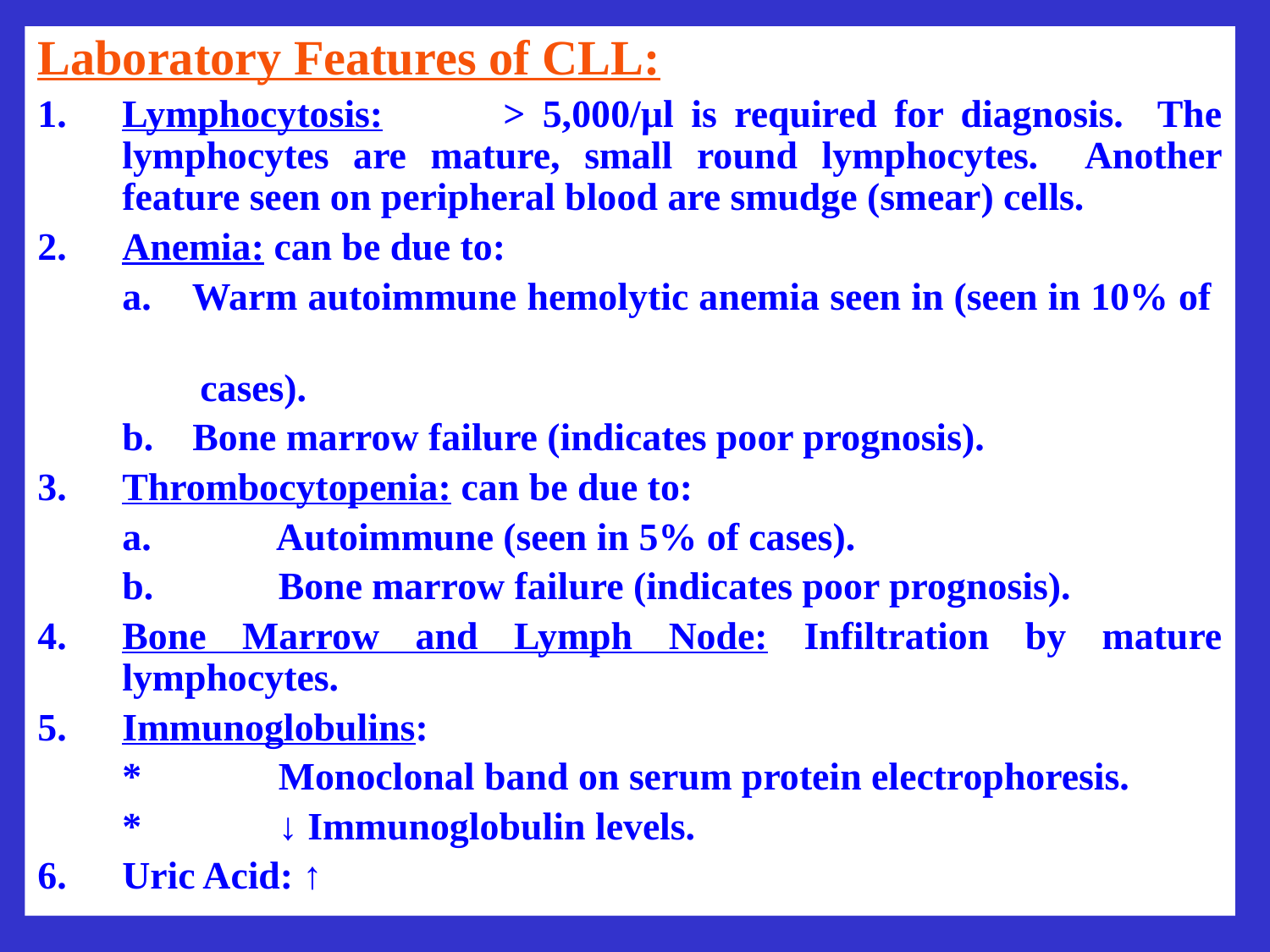

Laboratory Features of CLL:
1.	Lymphocytosis:	> 5,000/µl is required for diagnosis.  The lymphocytes are mature, small round lymphocytes.  Another feature seen on peripheral blood are smudge (smear) cells.
2. 	Anemia: can be due to:
	a.    Warm autoimmune hemolytic anemia seen in (seen in 10% of
	        cases).
	b.    Bone marrow failure (indicates poor prognosis).
Thrombocytopenia: can be due to:
	a.	   Autoimmune (seen in 5% of cases).
	b.	   Bone marrow failure (indicates poor prognosis).
4.	Bone Marrow and Lymph Node: Infiltration by mature lymphocytes.
Immunoglobulins:
	*	   Monoclonal band on serum protein electrophoresis.
	*	   ↓ Immunoglobulin levels.
6.	Uric Acid: ↑